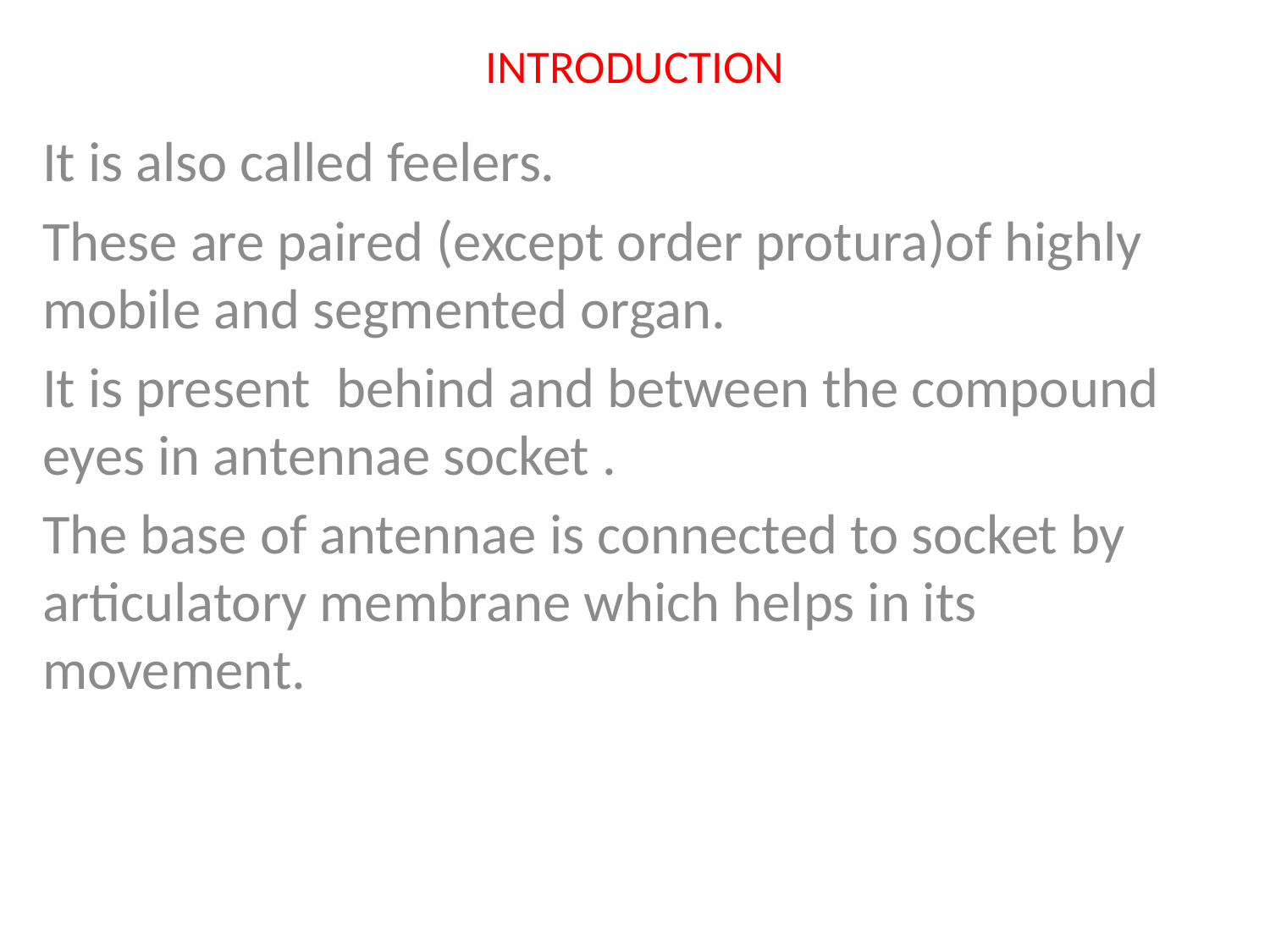

# INTRODUCTION
It is also called feelers.
These are paired (except order protura)of highly mobile and segmented organ.
It is present  behind and between the compound eyes in antennae socket .
The base of antennae is connected to socket by articulatory membrane which helps in its movement.